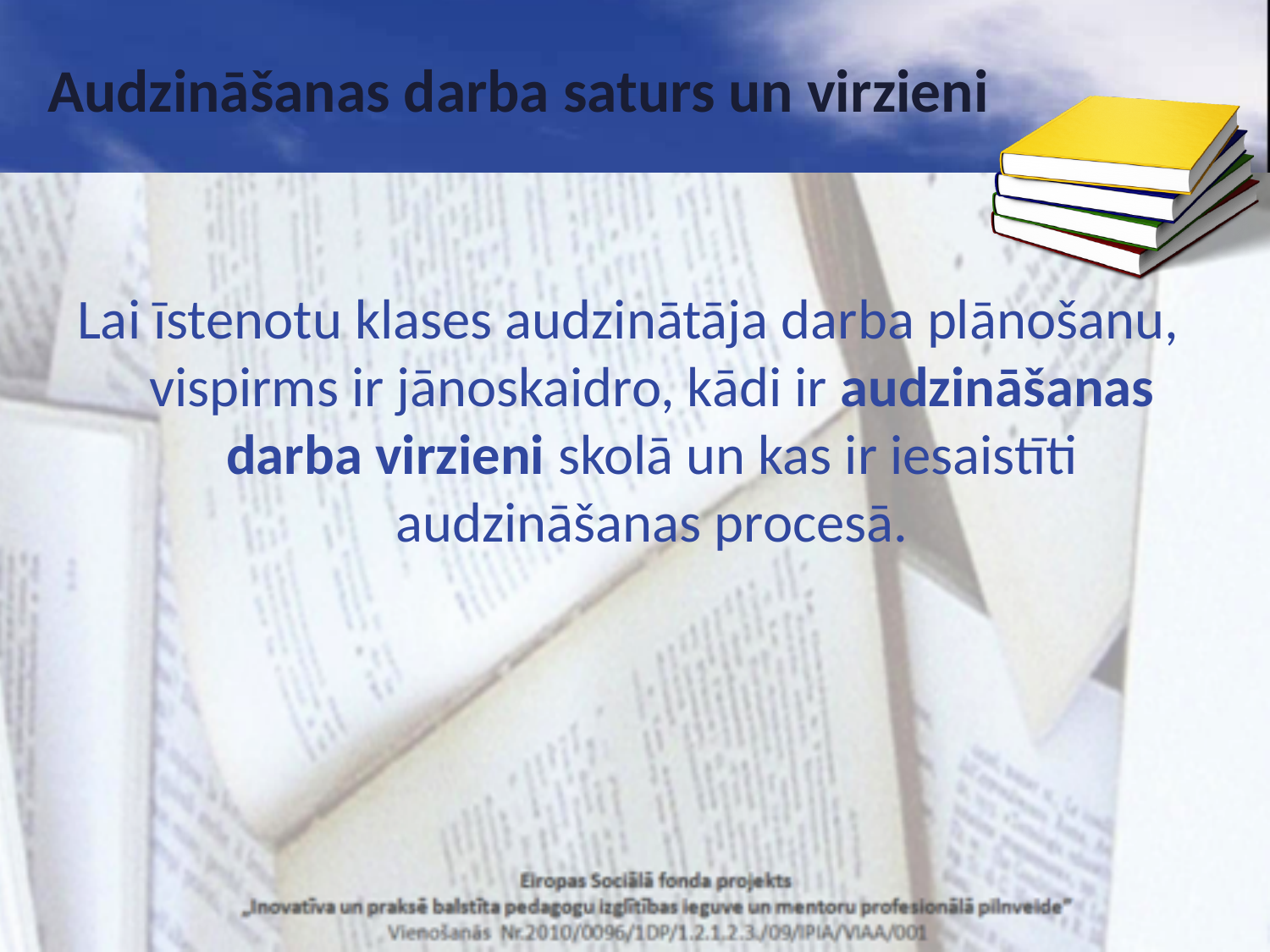

# Audzināšanas darba saturs un virzieni
Lai īstenotu klases audzinātāja darba plānošanu, vispirms ir jānoskaidro, kādi ir audzināšanas darba virzieni skolā un kas ir iesaistīti audzināšanas procesā.